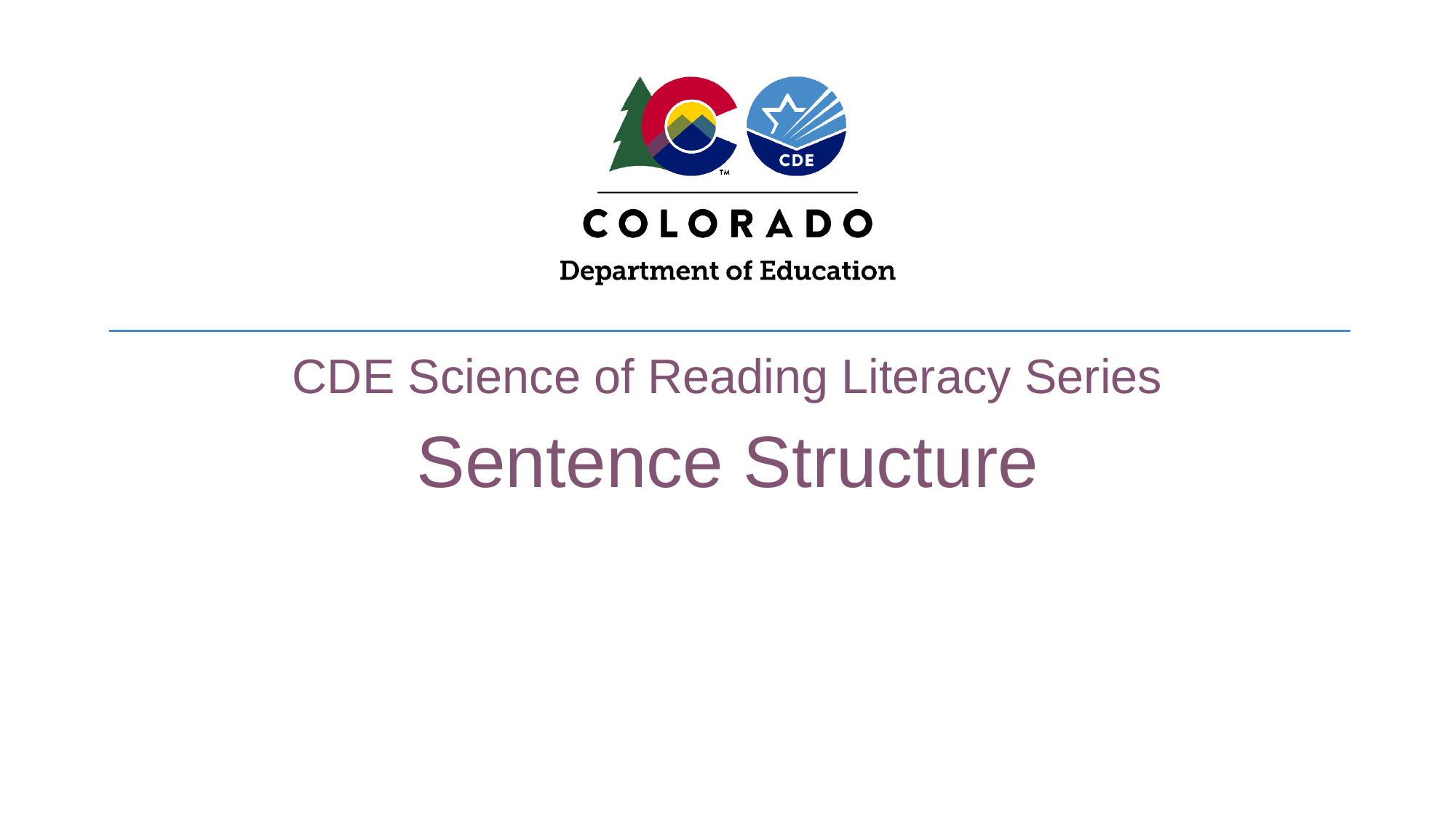

CDE Science of Reading Literacy Series
Sentence Structure